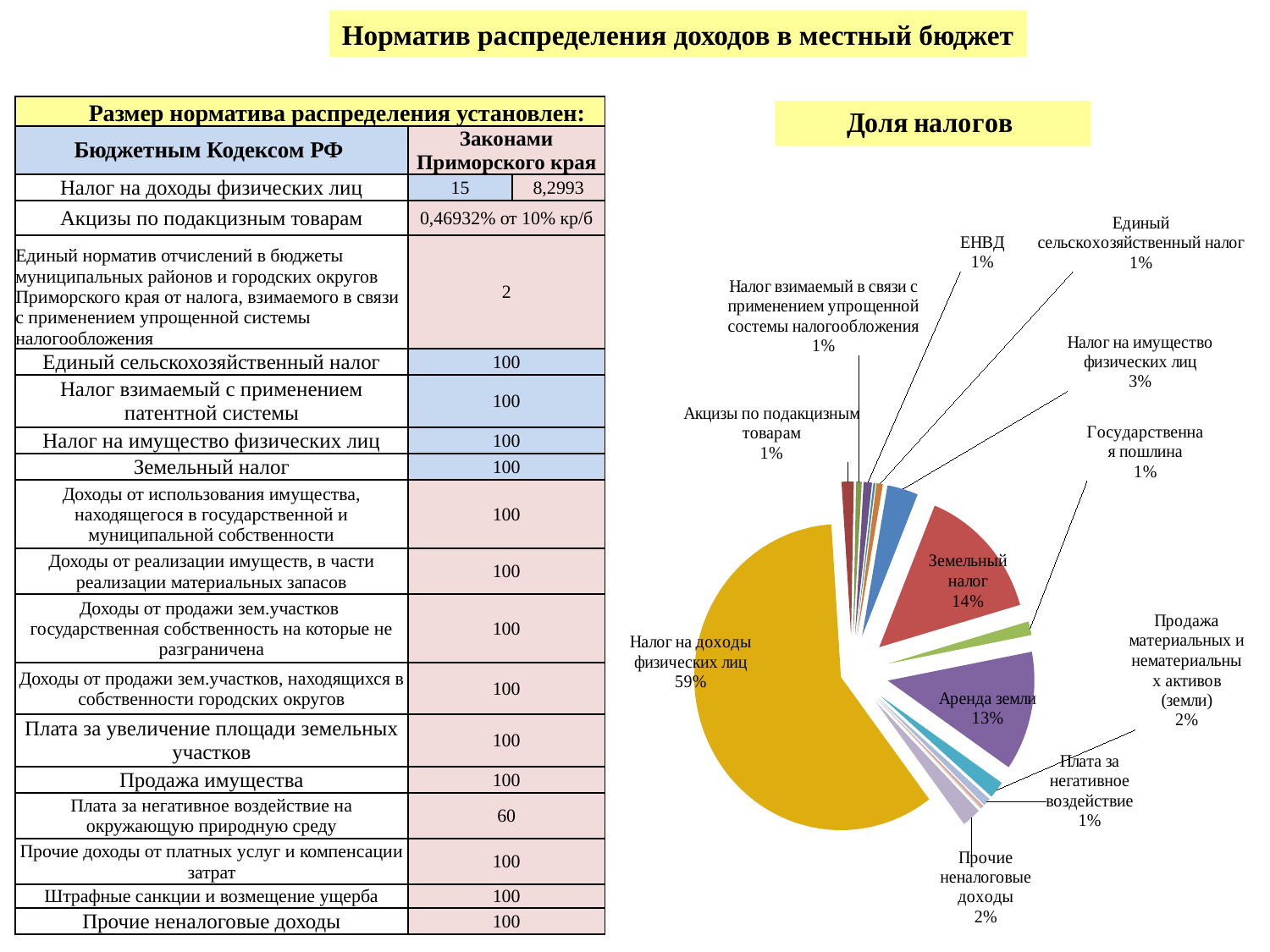

Норматив распределения доходов в местный бюджет

### Chart

| Category |  |
|---|---|
| Налог на доходы физических лиц | 1155209.0 |
| Акцизы по подакцизным товарам | 26053.0 |
| Налог взимаемый в связи с применением упрощенной состемы налогообложения | 12200.0 |
| ЕНВД | 18072.0 |
| Налог, взимаемый в связи с применением патентной системы | 4418.0 |
| Единый сельскохозяйственный налог | 13715.0 |
| Налог на имущество физических лиц | 66285.0 |
| Земельный налог | 279826.0 |
| Государственная пошлина | 28150.0 |
| Аренда земли | 245740.0 |
| Продажа материальных и нематериальных активов (земли) | 35500.0 |
| Аренда имущества | None |
| Плата за негативное воздействие | 16160.0 |
| Платные услуги | 6495.0 |
| Штрафы | 1195.0 |
| Прочие неналоговые доходы | 41003.0 |
| Размер норматива распределения установлен: |  |  |
| --- | --- | --- |
| Бюджетным Кодексом РФ | Законами Приморского края |  |
| Налог на доходы физических лиц | 15 | 8,2993 |
| Акцизы по подакцизным товарам | 0,46932% от 10% кр/б |  |
| Единый норматив отчислений в бюджеты муниципальных районов и городских округов Приморского края от налога, взимаемого в связи с применением упрощенной системы налогообложения | 2 |  |
| Единый сельскохозяйственный налог | 100 |  |
| Налог взимаемый с применением патентной системы | 100 |  |
| Налог на имущество физических лиц | 100 |  |
| Земельный налог | 100 |  |
| Доходы от использования имущества, находящегося в государственной и муниципальной собственности | 100 |  |
| Доходы от реализации имуществ, в части реализации материальных запасов | 100 |  |
| Доходы от продажи зем.участков государственная собственность на которые не разграничена | 100 |  |
| Доходы от продажи зем.участков, находящихся в собственности городских округов | 100 |  |
| Плата за увеличение площади земельных участков | 100 |  |
| Продажа имущества | 100 |  |
| Плата за негативное воздействие на окружающую природную среду | 60 |  |
| Прочие доходы от платных услуг и компенсации затрат | 100 |  |
| Штрафные санкции и возмещение ущерба | 100 |  |
| Прочие неналоговые доходы | 100 |  |